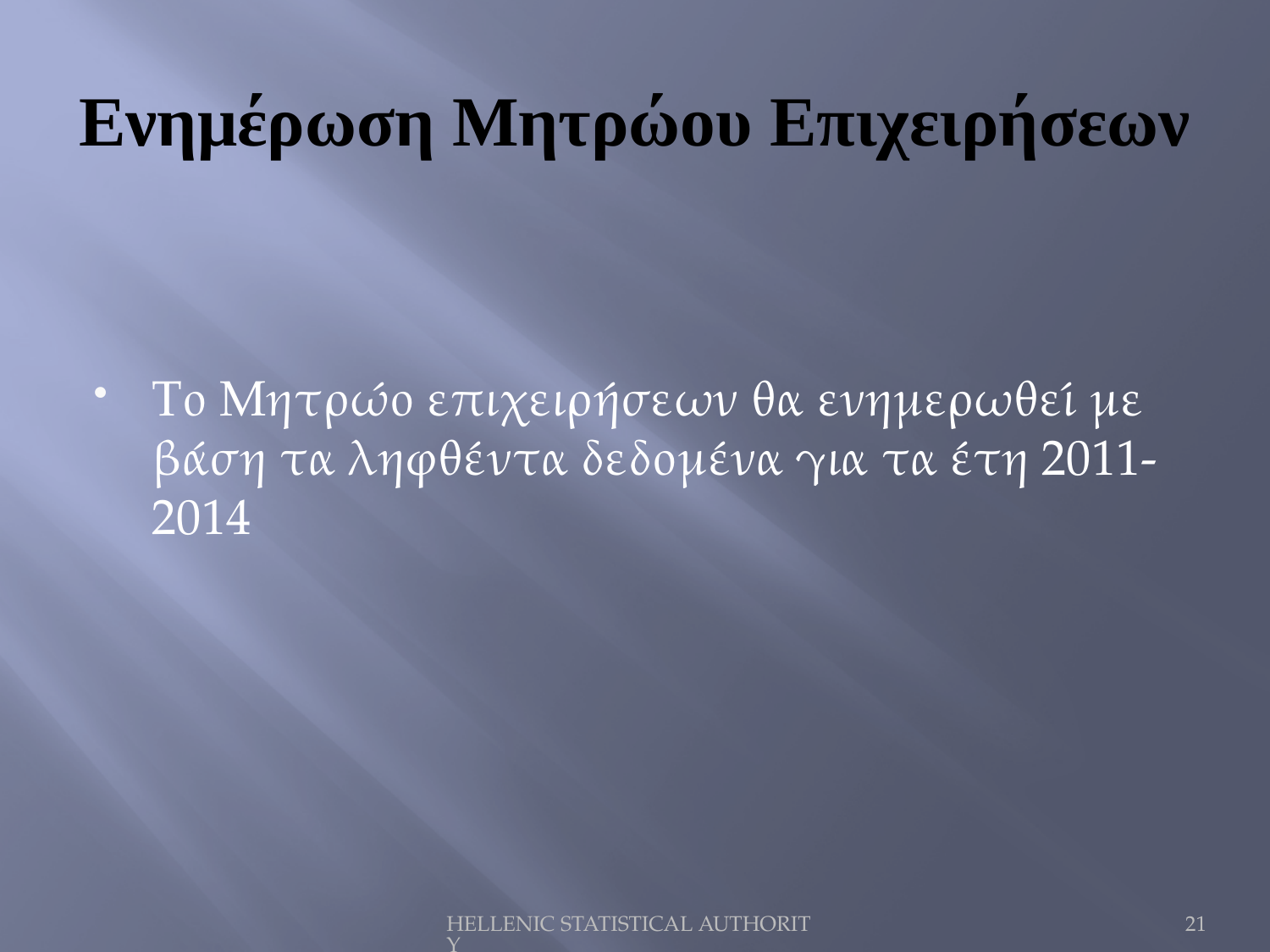

# Ενημέρωση Μητρώου Επιχειρήσεων

Το Μητρώο επιχειρήσεων θα ενημερωθεί με βάση τα ληφθέντα δεδομένα για τα έτη 2011-2014
HELLENIC STATISTICAL AUTHORITY
21